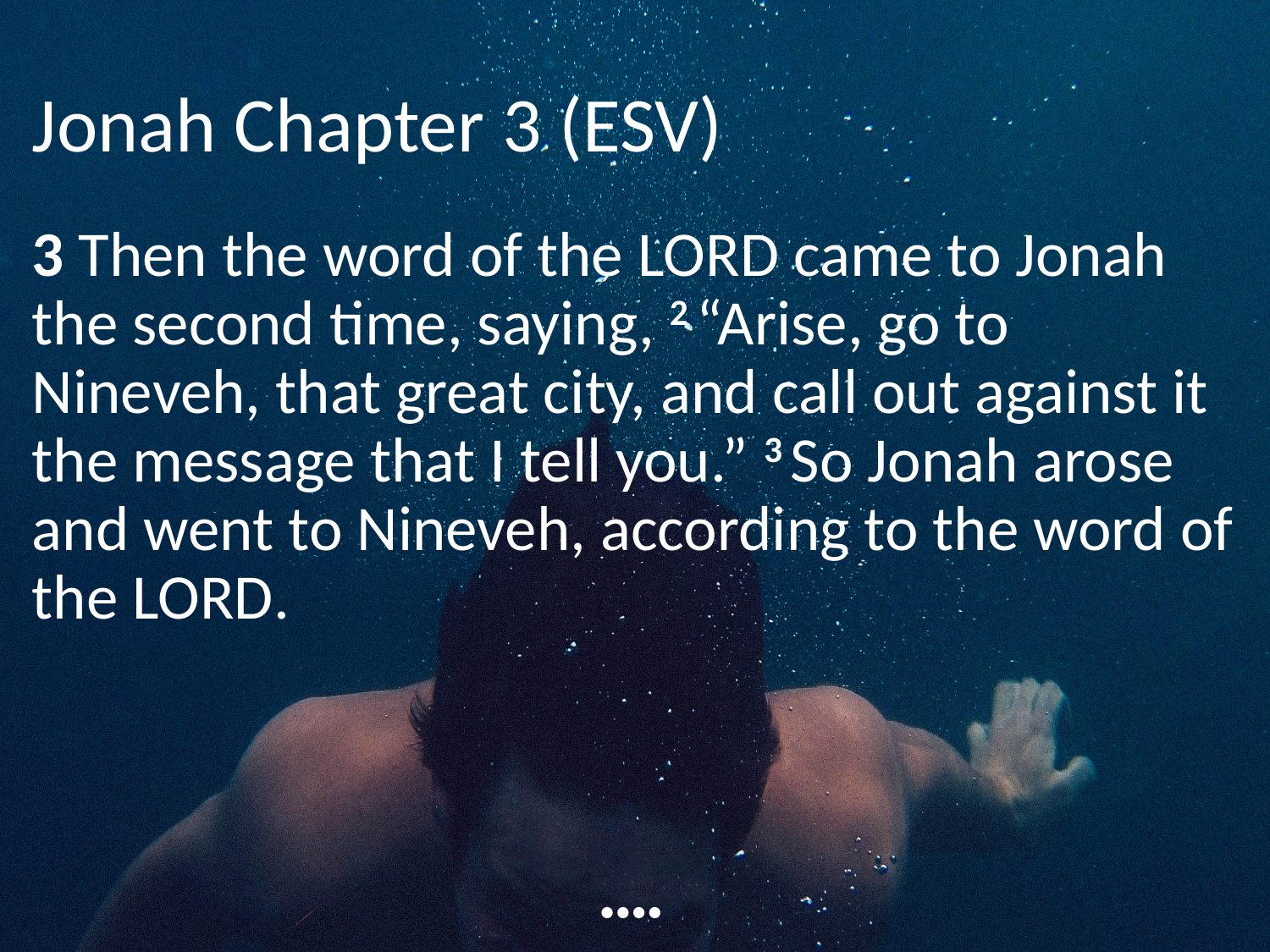

# Jonah Chapter 3 (ESV)
3 Then the word of the Lord came to Jonah the second time, saying, 2 “Arise, go to Nineveh, that great city, and call out against it the message that I tell you.” 3 So Jonah arose and went to Nineveh, according to the word of the Lord.
••••